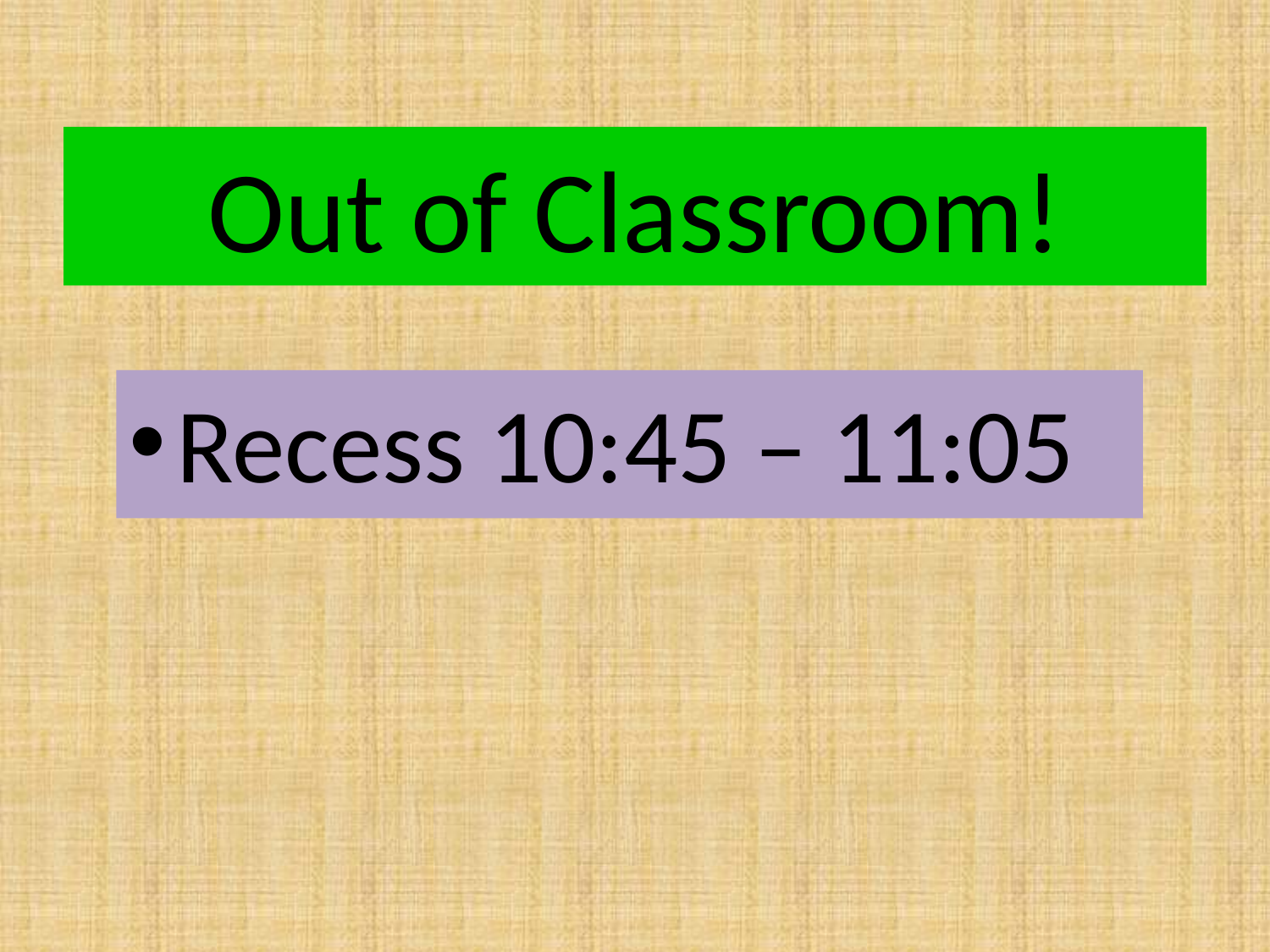

# Out of Classroom!
Recess 10:45 – 11:05